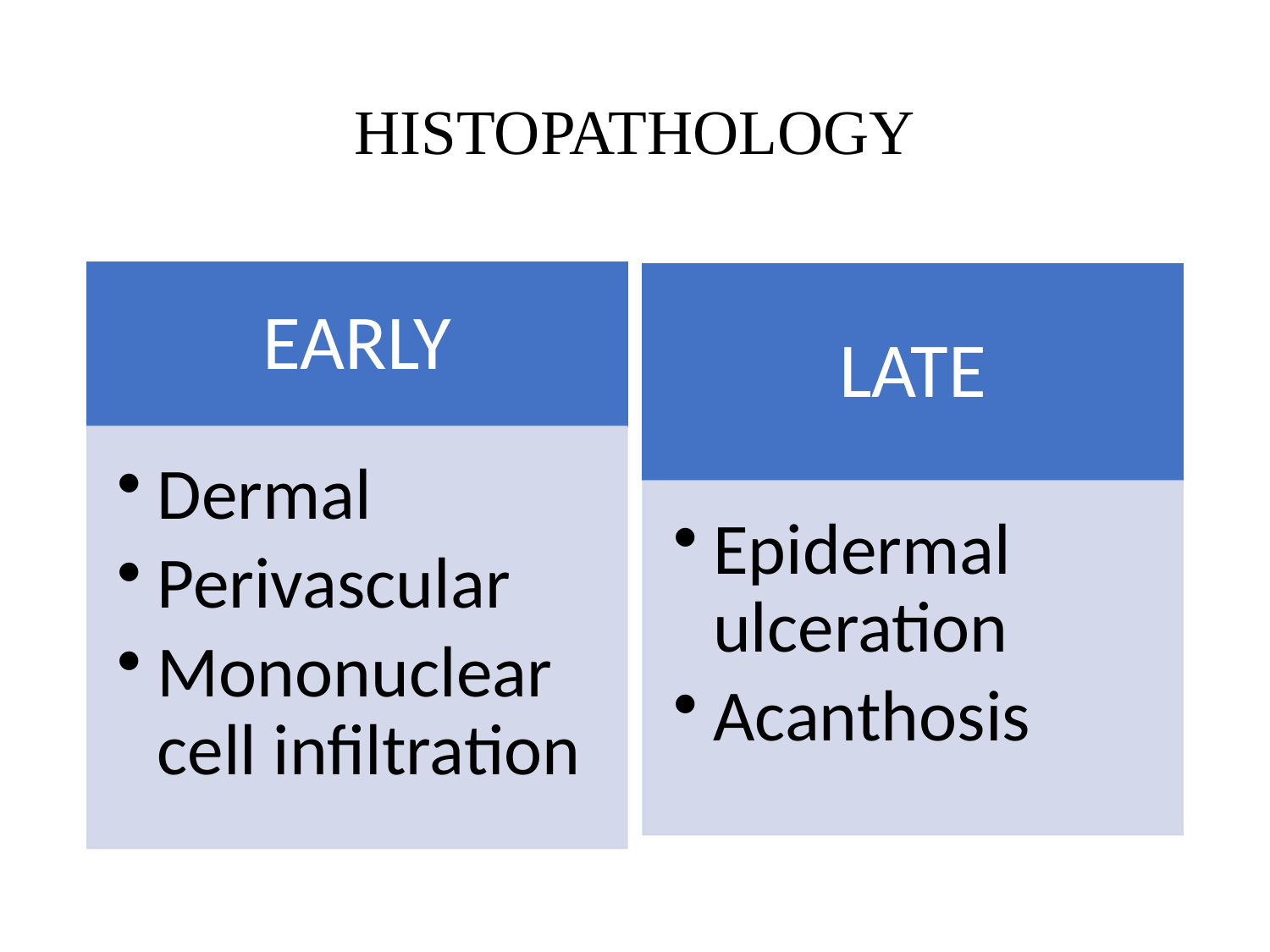

# HISTOPATHOLOGY
EARLY
Dermal
Perivascular
Mononuclear cell infiltration
LATE
Epidermal ulceration
Acanthosis